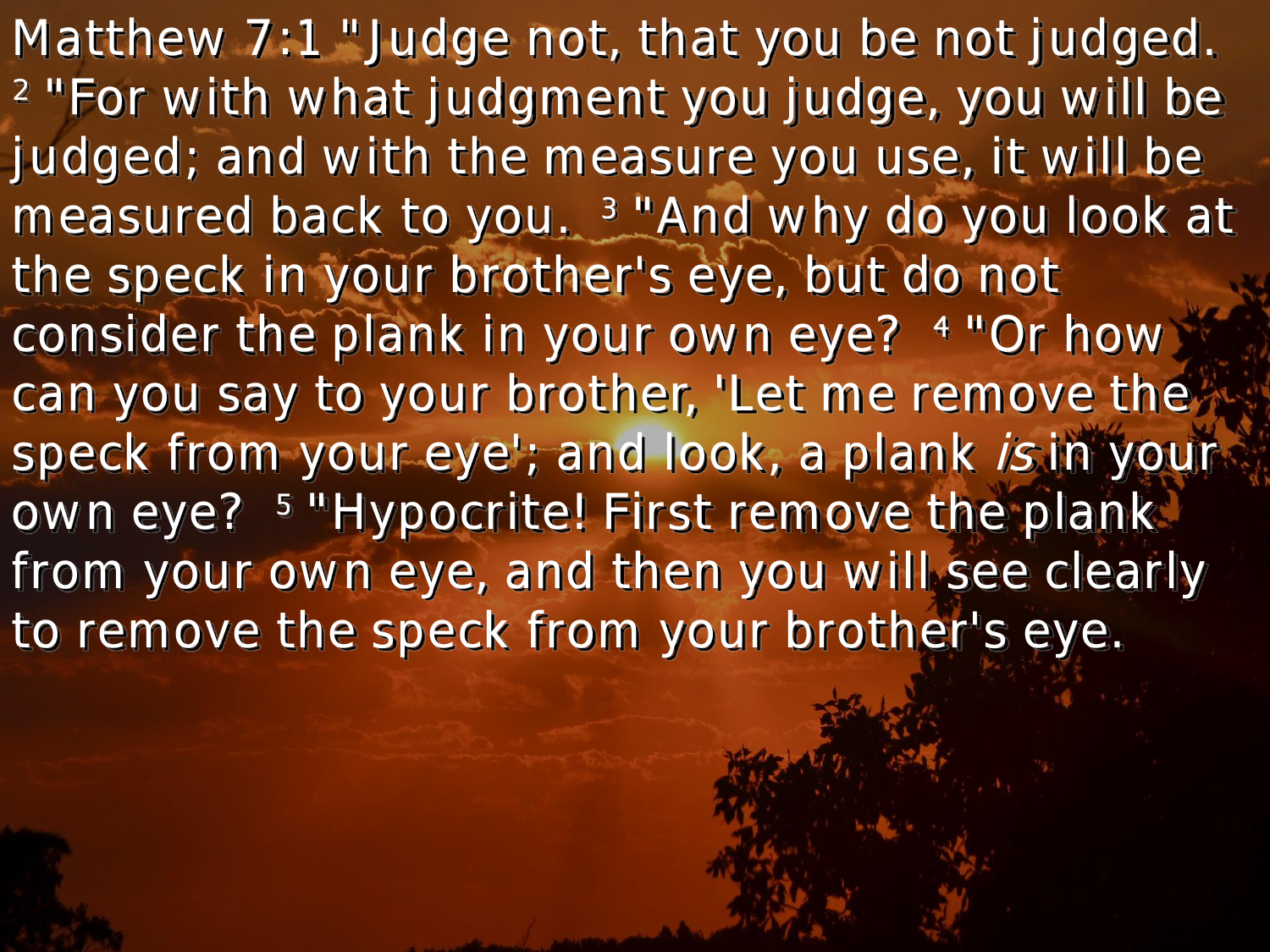

Matthew 7:1 "Judge not, that you be not judged.  2 "For with what judgment you judge, you will be judged; and with the measure you use, it will be measured back to you.  3 "And why do you look at the speck in your brother's eye, but do not consider the plank in your own eye?  4 "Or how can you say to your brother, 'Let me remove the speck from your eye'; and look, a plank is in your own eye?  5 "Hypocrite! First remove the plank from your own eye, and then you will see clearly to remove the speck from your brother's eye.